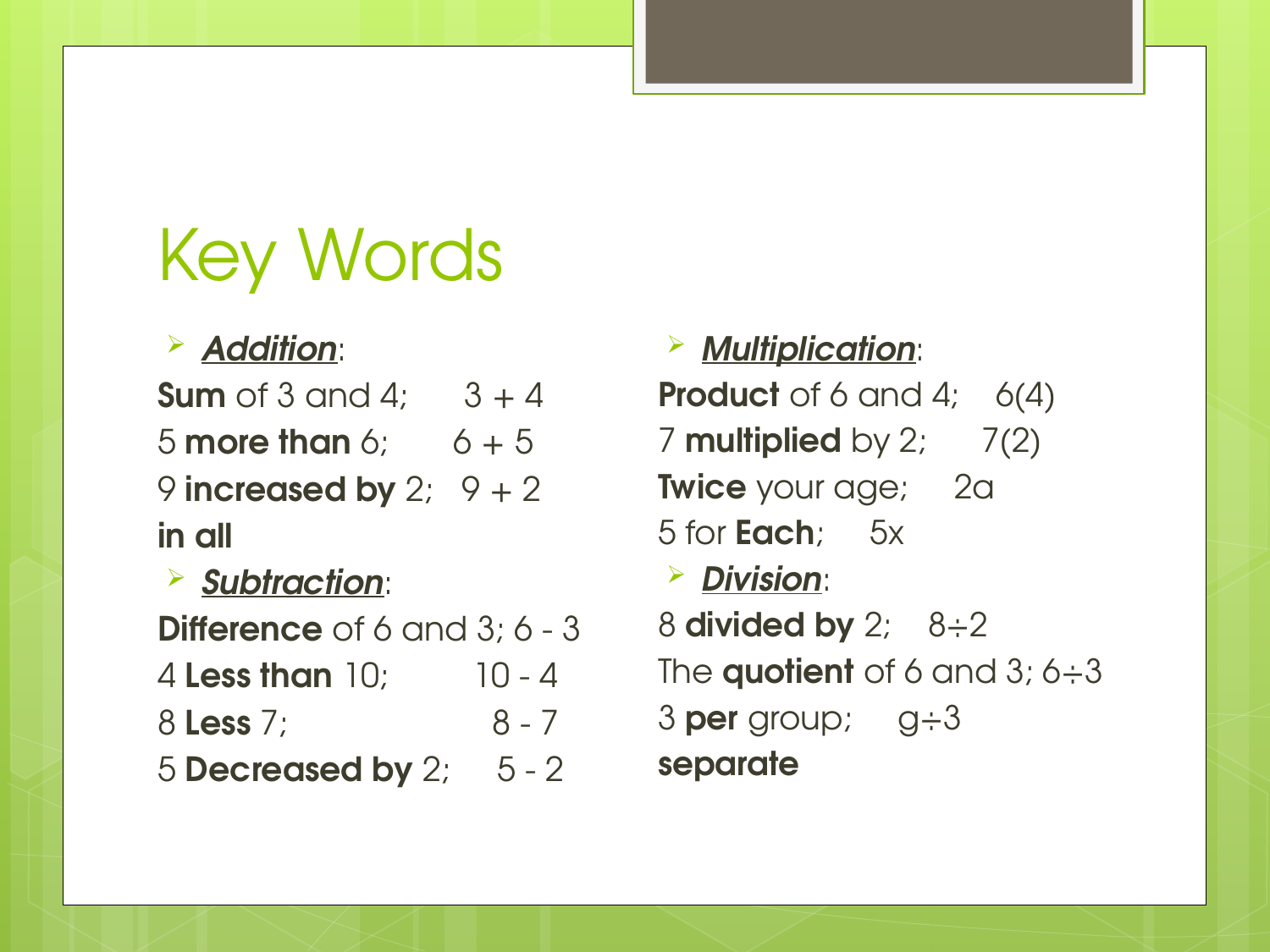

# Key Words
Multiplication:
Product of 6 and 4;    6(4)
7 multiplied by 2;      7(2)
Twice your age;     2a
5 for Each;     5x
Division:
8 divided by 2;    8÷2
The quotient of 6 and 3; 6÷3
3 per group;     g÷3
separate
Addition:
Sum of 3 and 4;      3 + 4
5 more than 6;       6 + 5
9 increased by 2;   9 + 2
in all
Subtraction:
Difference of 6 and 3; 6 - 3
4 Less than 10;         10 - 4
8 Less 7;                      8 - 7
5 Decreased by 2;     5 - 2